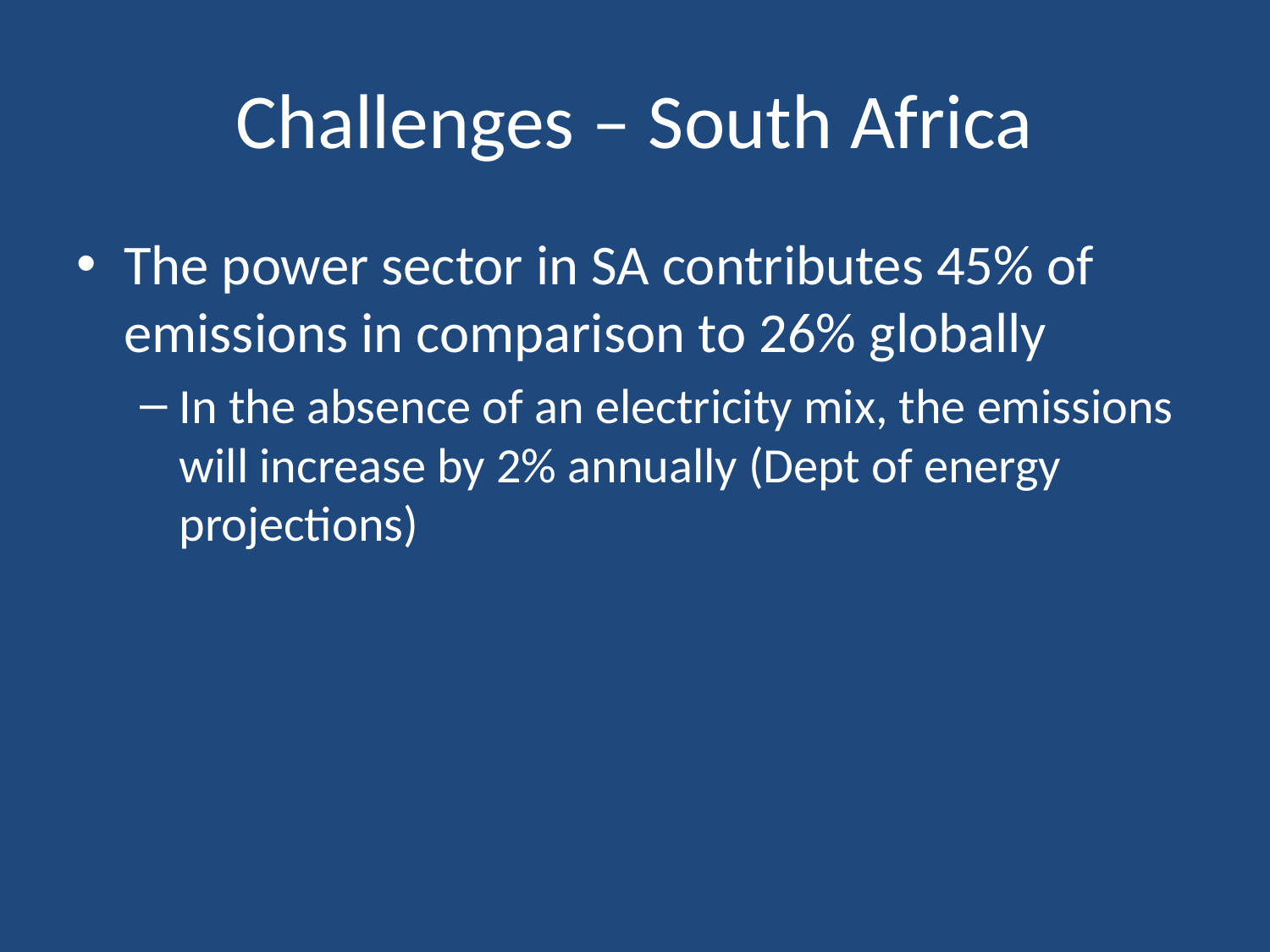

# Challenges – South Africa
The power sector in SA contributes 45% of emissions in comparison to 26% globally
In the absence of an electricity mix, the emissions will increase by 2% annually (Dept of energy projections)